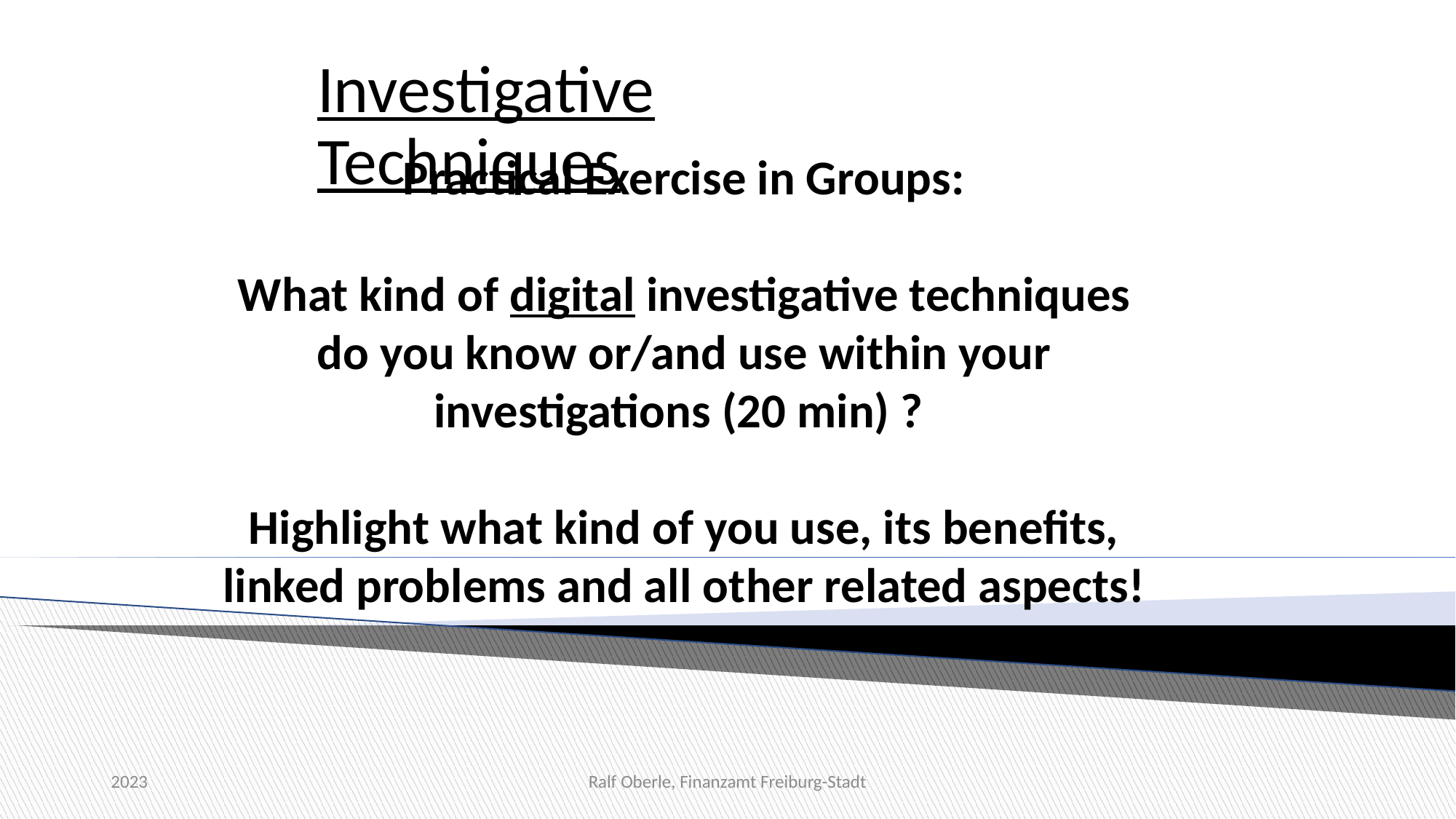

# Investigative Techniques
Practical Exercise in Groups:

What kind of digital investigative techniques do you know or/and use within your investigations (20 min) ?

Highlight what kind of you use, its benefits, linked problems and all other related aspects!

2023
Ralf Oberle, Finanzamt Freiburg-Stadt